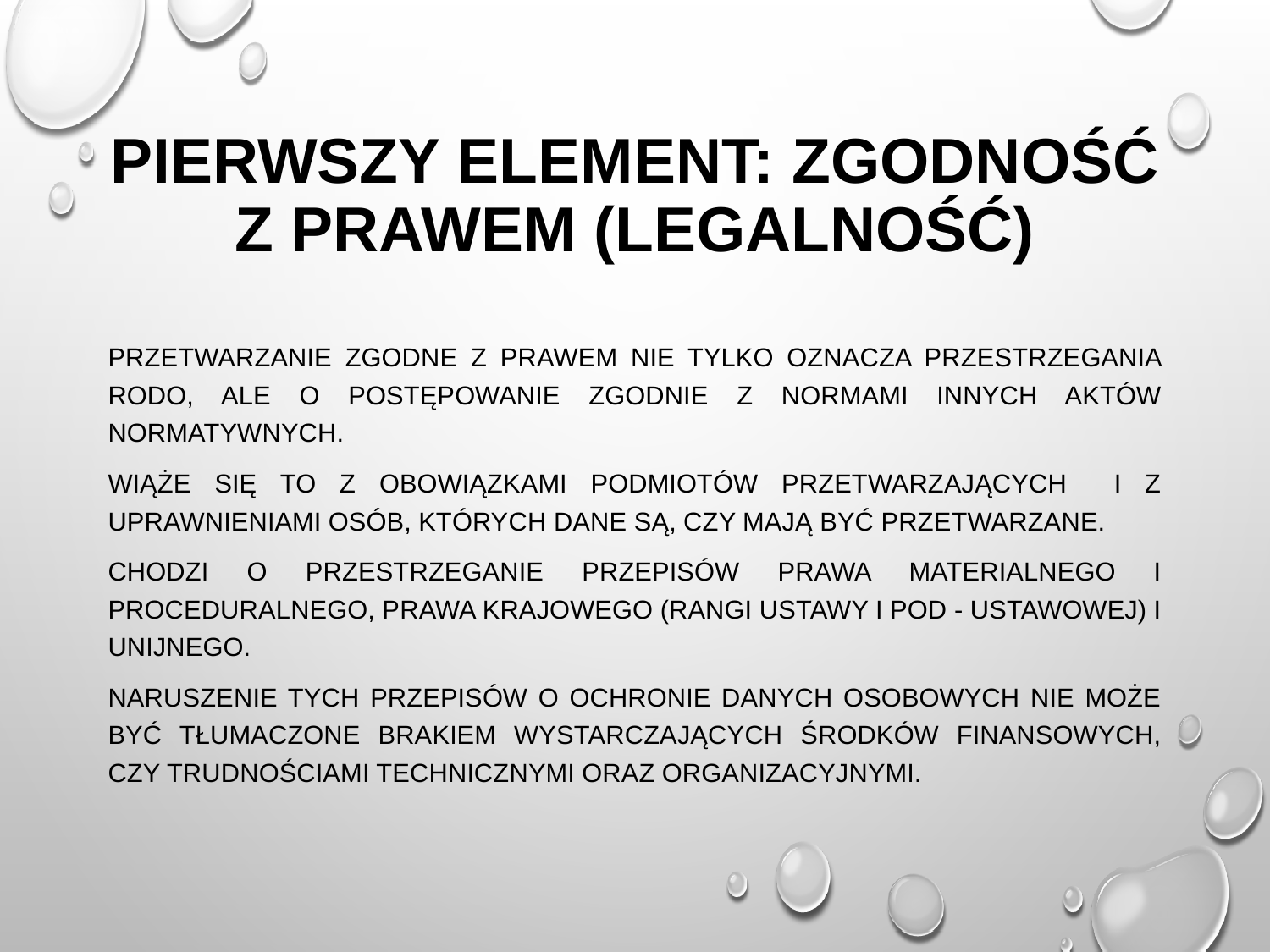

# Pierwszy element: Zgodność z prawem (legalność)
Przetwarzanie zgodne z prawem nie tylko oznacza przestrzegania RODO, ale o postępowanie zgodnie z normami innych aktów normatywnych.
Wiąże się to z obowiązkami podmiotów przetwarzających  i z uprawnieniami osób, których dane są, czy mają być przetwarzane.
Chodzi o przestrzeganie przepisów prawa materialnego i proceduralnego, prawa krajowego (rangi ustawy i pod - ustawowej) i unijnego.
Naruszenie tych przepisów o ochronie danych osobowych nie może być tłumaczone brakiem wystarczających środków finansowych, czy trudnościami technicznymi oraz organizacyjnymi.